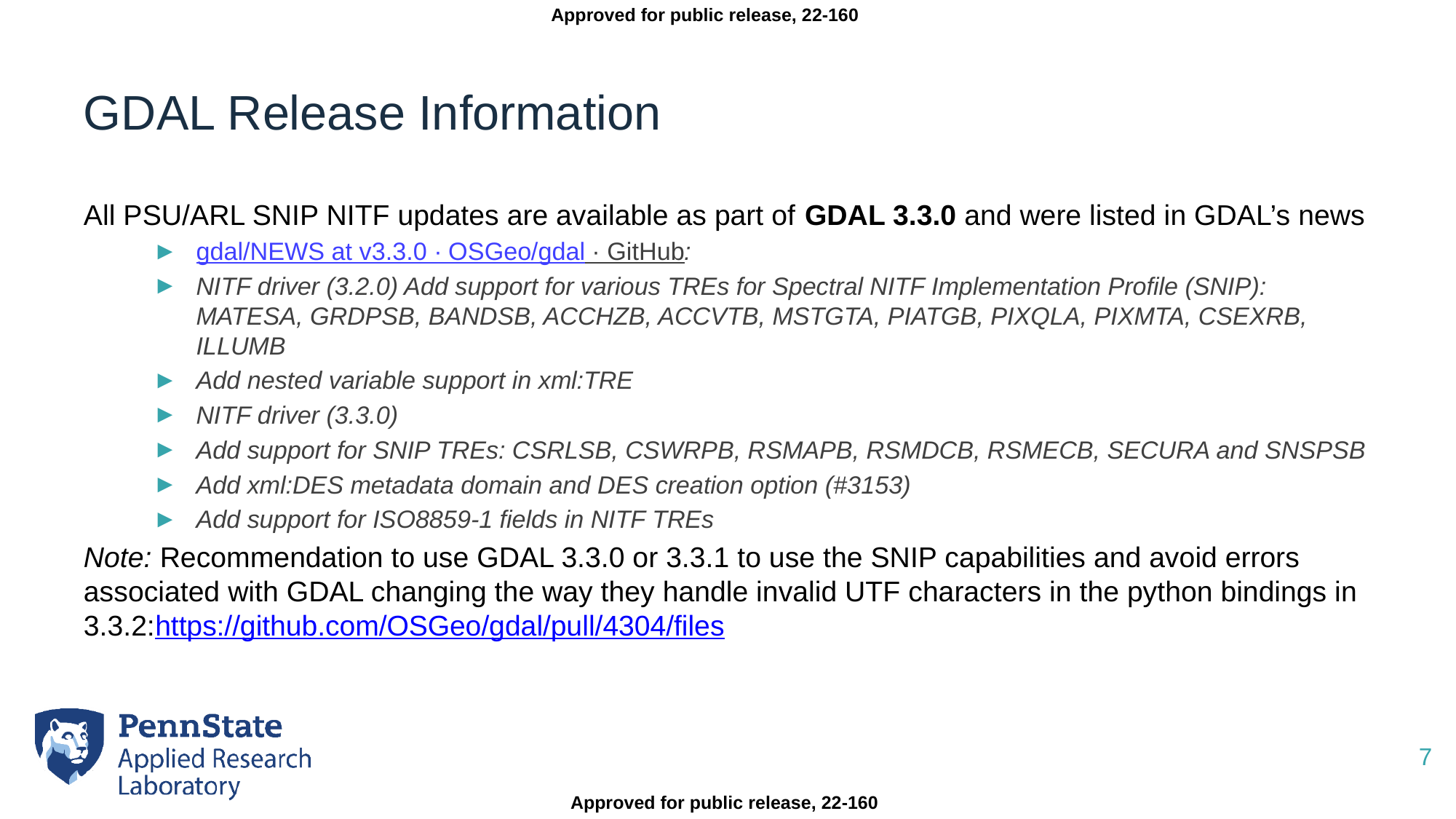

# GDAL Release Information
All PSU/ARL SNIP NITF updates are available as part of GDAL 3.3.0 and were listed in GDAL’s news
gdal/NEWS at v3.3.0 · OSGeo/gdal · GitHub:
NITF driver (3.2.0) Add support for various TREs for Spectral NITF Implementation Profile (SNIP): MATESA, GRDPSB, BANDSB, ACCHZB, ACCVTB, MSTGTA, PIATGB, PIXQLA, PIXMTA, CSEXRB, ILLUMB
Add nested variable support in xml:TRE
NITF driver (3.3.0)
Add support for SNIP TREs: CSRLSB, CSWRPB, RSMAPB, RSMDCB, RSMECB, SECURA and SNSPSB
Add xml:DES metadata domain and DES creation option (#3153)
Add support for ISO8859-1 fields in NITF TREs
Note: Recommendation to use GDAL 3.3.0 or 3.3.1 to use the SNIP capabilities and avoid errors associated with GDAL changing the way they handle invalid UTF characters in the python bindings in 3.3.2:https://github.com/OSGeo/gdal/pull/4304/files

7